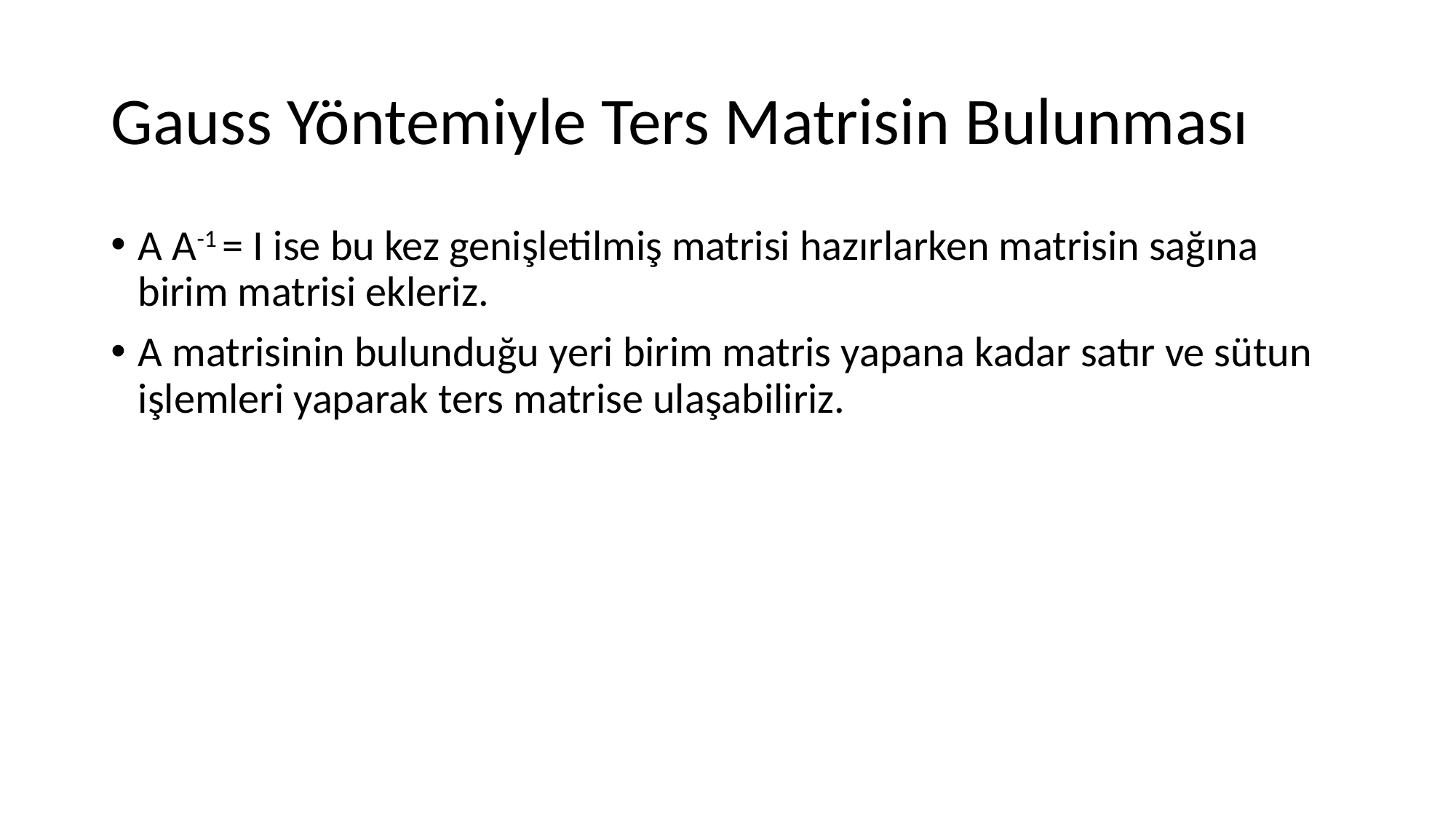

# Gauss Yöntemiyle Ters Matrisin Bulunması
A A-1 = I ise bu kez genişletilmiş matrisi hazırlarken matrisin sağına birim matrisi ekleriz.
A matrisinin bulunduğu yeri birim matris yapana kadar satır ve sütun işlemleri yaparak ters matrise ulaşabiliriz.